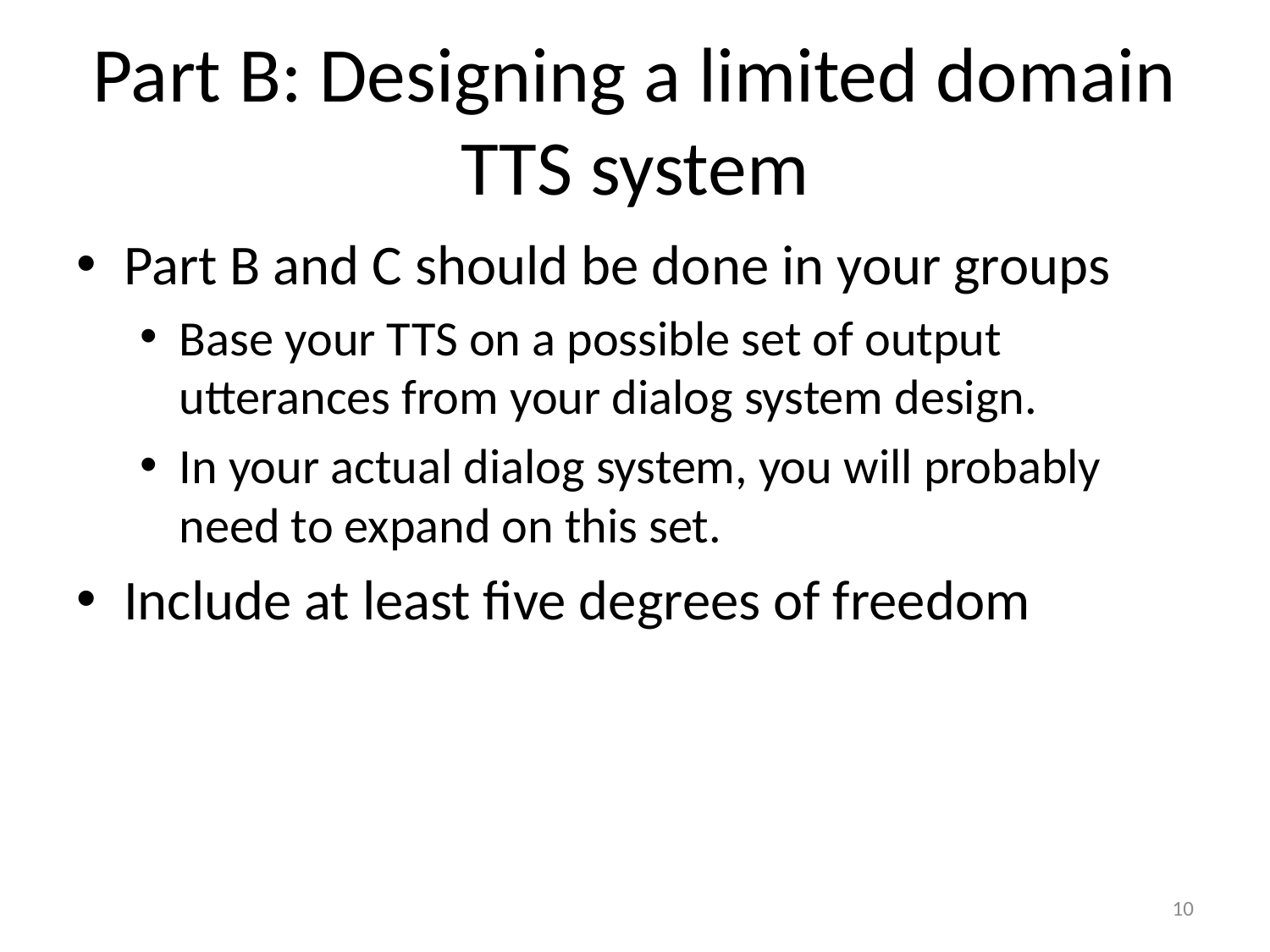

# Part B: Designing a limited domain TTS system
Part B and C should be done in your groups
Base your TTS on a possible set of output utterances from your dialog system design.
In your actual dialog system, you will probably need to expand on this set.
Include at least five degrees of freedom

10